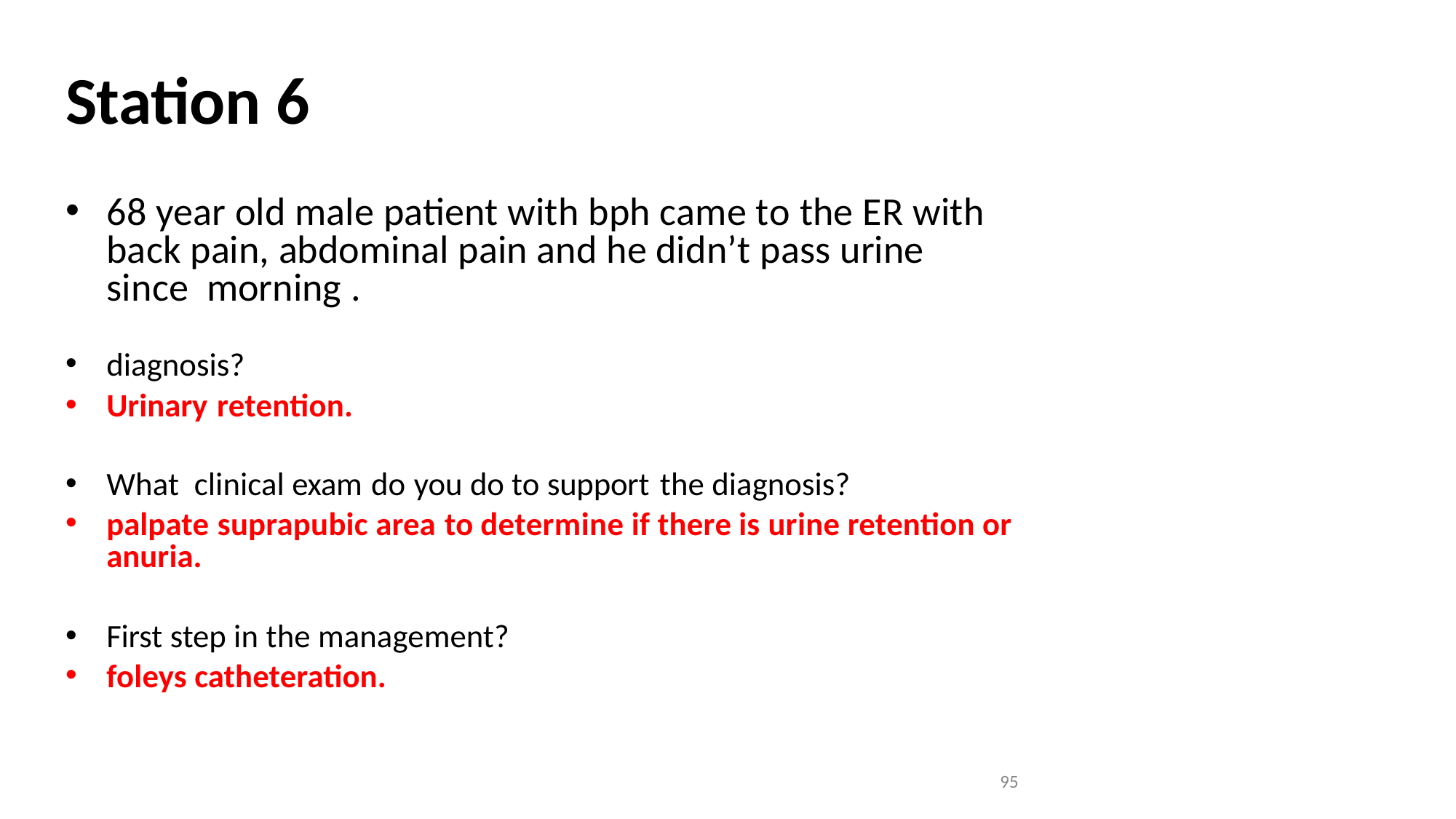

# Station 6
68 year old male patient with bph came to the ER with  back pain, abdominal pain and he didn’t pass urine since  morning .
diagnosis?
Urinary retention.

What clinical exam do you do to support the diagnosis?
palpate suprapubic area to determine if there is urine retention or  anuria.

First step in the management?
foleys catheteration.
95